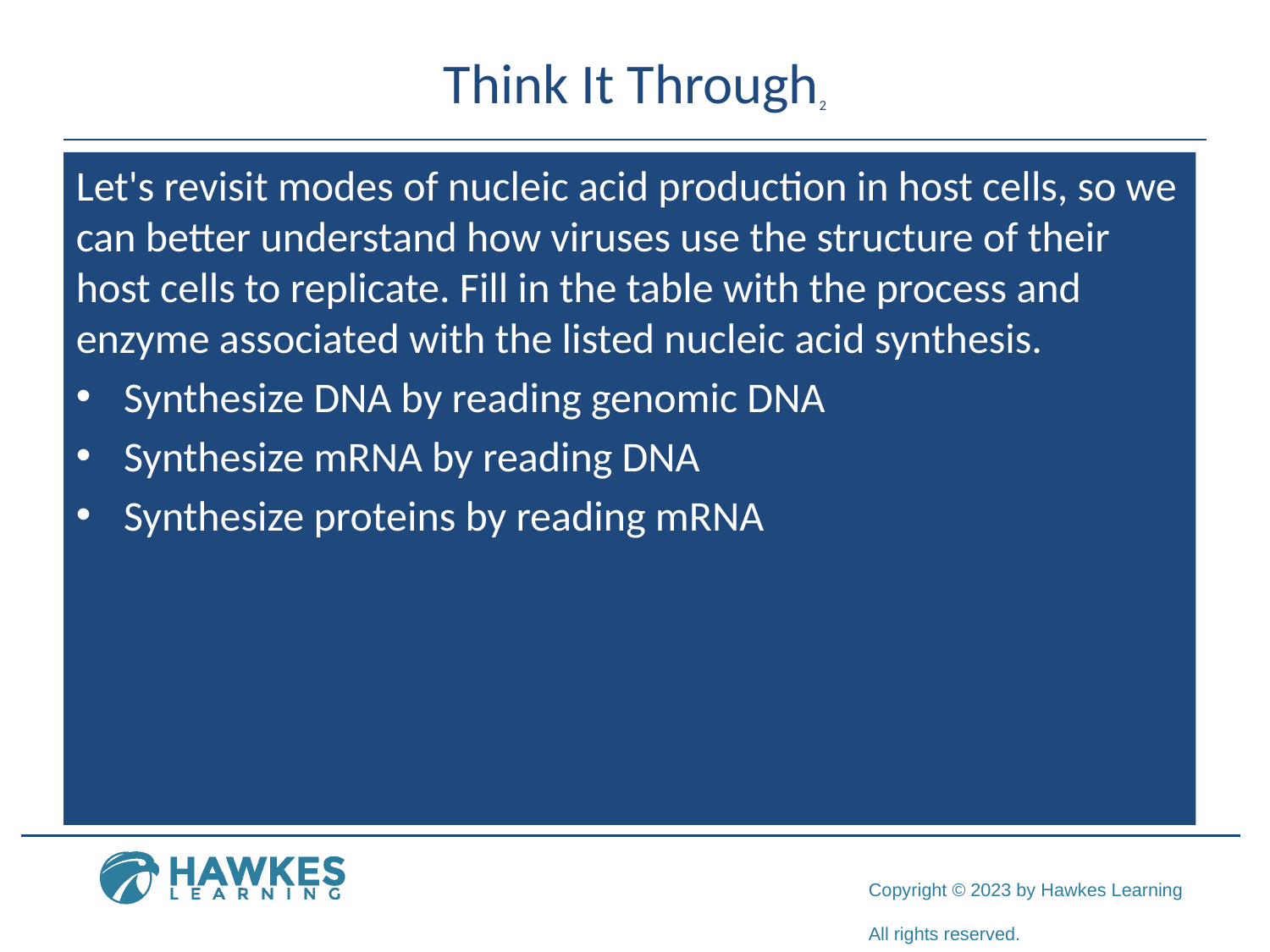

# Think It Through2
Let's revisit modes of nucleic acid production in host cells, so we can better understand how viruses use the structure of their host cells to replicate. Fill in the table with the process and enzyme associated with the listed nucleic acid synthesis.
Synthesize DNA by reading genomic DNA
Synthesize mRNA by reading DNA
Synthesize proteins by reading mRNA